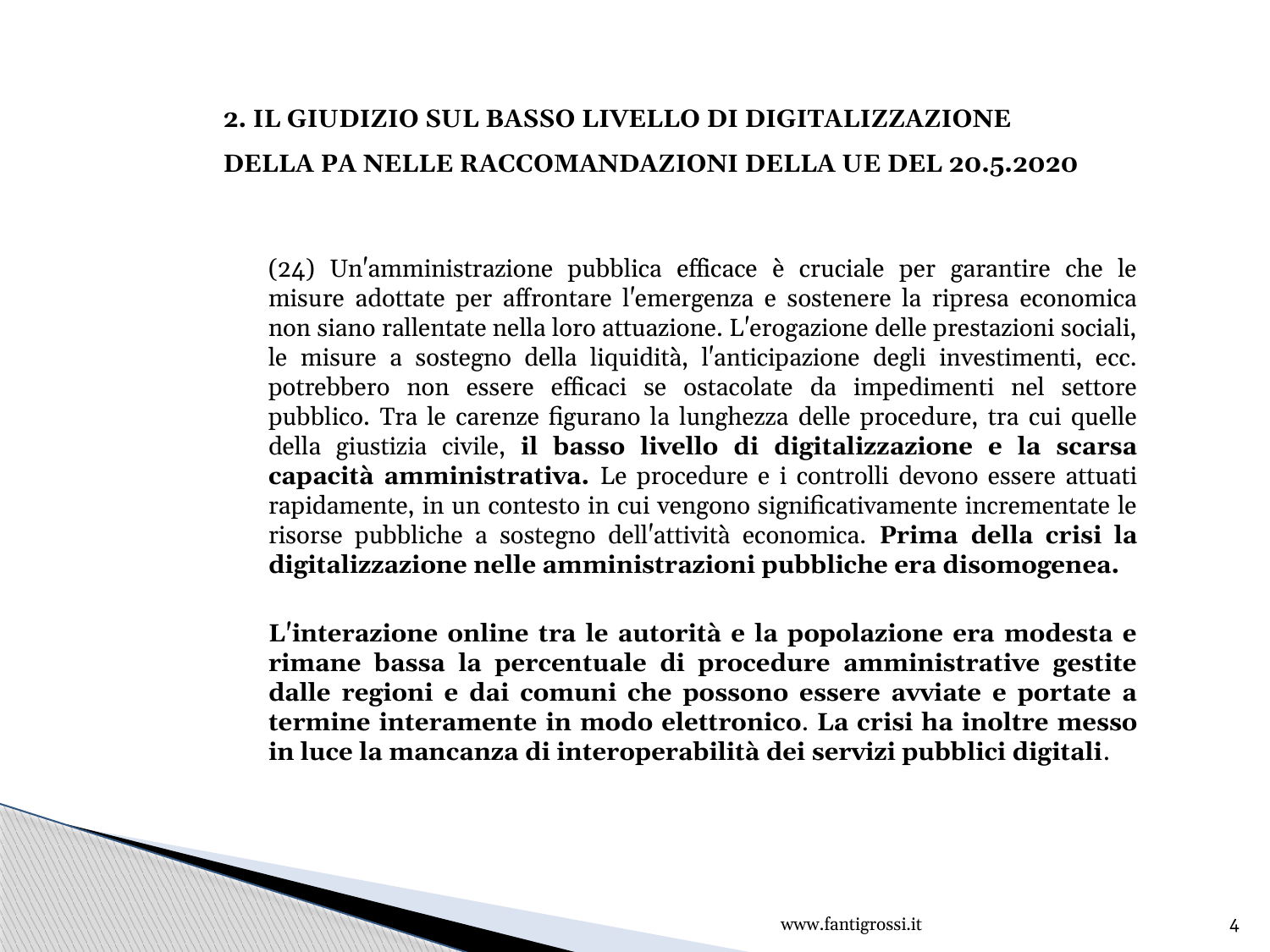

2. IL GIUDIZIO SUL BASSO LIVELLO DI DIGITALIZZAZIONE DELLA PA NELLE RACCOMANDAZIONI DELLA UE DEL 20.5.2020
(24) Un'amministrazione pubblica efficace è cruciale per garantire che le misure adottate per affrontare l'emergenza e sostenere la ripresa economica non siano rallentate nella loro attuazione. L'erogazione delle prestazioni sociali, le misure a sostegno della liquidità, l'anticipazione degli investimenti, ecc. potrebbero non essere efficaci se ostacolate da impedimenti nel settore pubblico. Tra le carenze figurano la lunghezza delle procedure, tra cui quelle della giustizia civile, il basso livello di digitalizzazione e la scarsa capacità amministrativa. Le procedure e i controlli devono essere attuati rapidamente, in un contesto in cui vengono significativamente incrementate le risorse pubbliche a sostegno dell'attività economica. Prima della crisi la digitalizzazione nelle amministrazioni pubbliche era disomogenea.

L'interazione online tra le autorità e la popolazione era modesta e rimane bassa la percentuale di procedure amministrative gestite dalle regioni e dai comuni che possono essere avviate e portate a termine interamente in modo elettronico. La crisi ha inoltre messo in luce la mancanza di interoperabilità dei servizi pubblici digitali.
www.fantigrossi.it
4